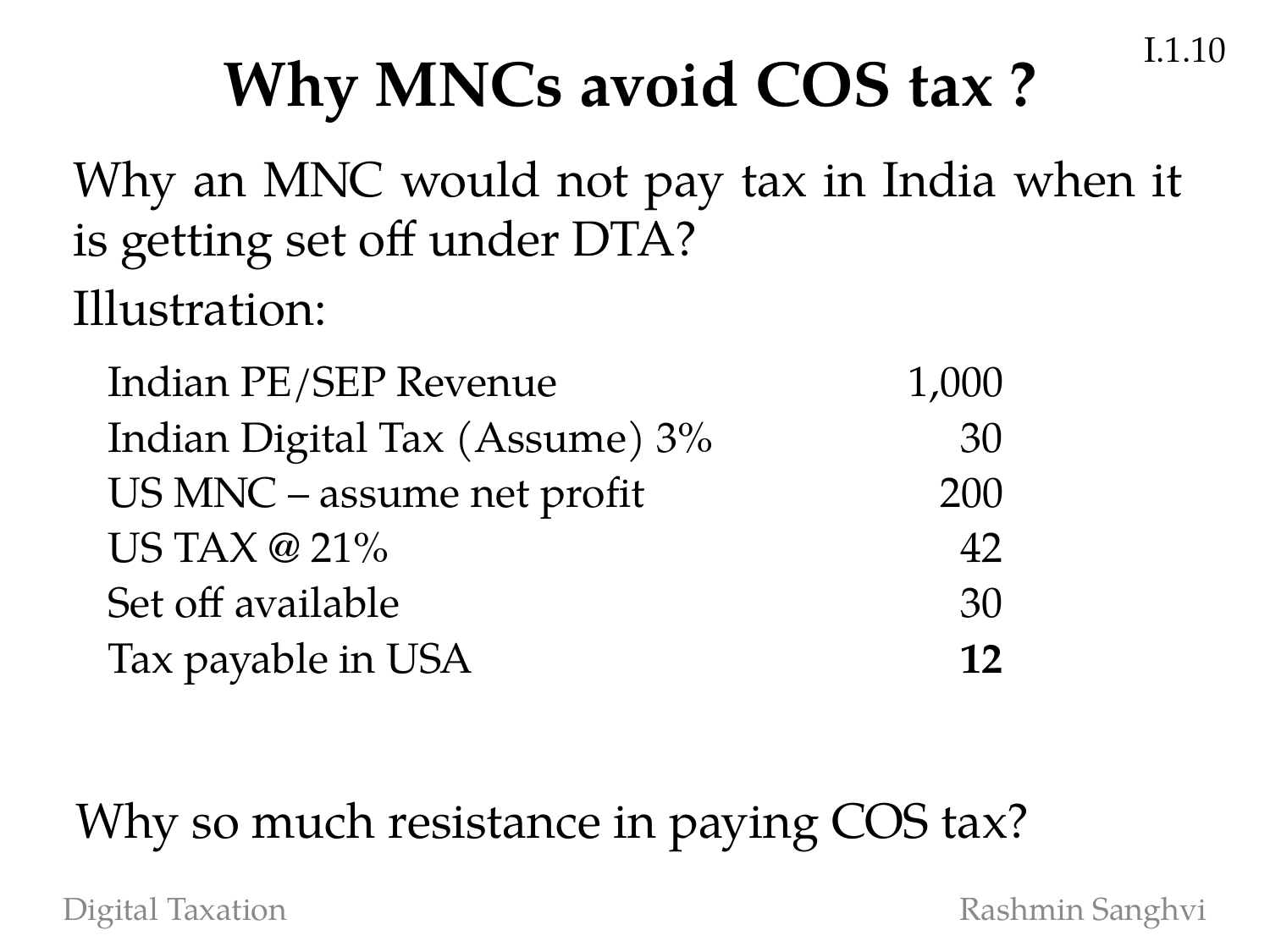

I.1.10
# Why MNCs avoid COS tax ?
Why an MNC would not pay tax in India when it is getting set off under DTA?
Illustration:

| Indian PE/SEP Revenue | 1,000 |
| --- | --- |
| Indian Digital Tax (Assume) 3% | 30 |
| US MNC – assume net profit | 200 |
| US TAX @ 21% | 42 |
| Set off available | 30 |
| Tax payable in USA | 12 |
Why so much resistance in paying COS tax?
Digital Taxation                                                    		 Rashmin Sanghvi